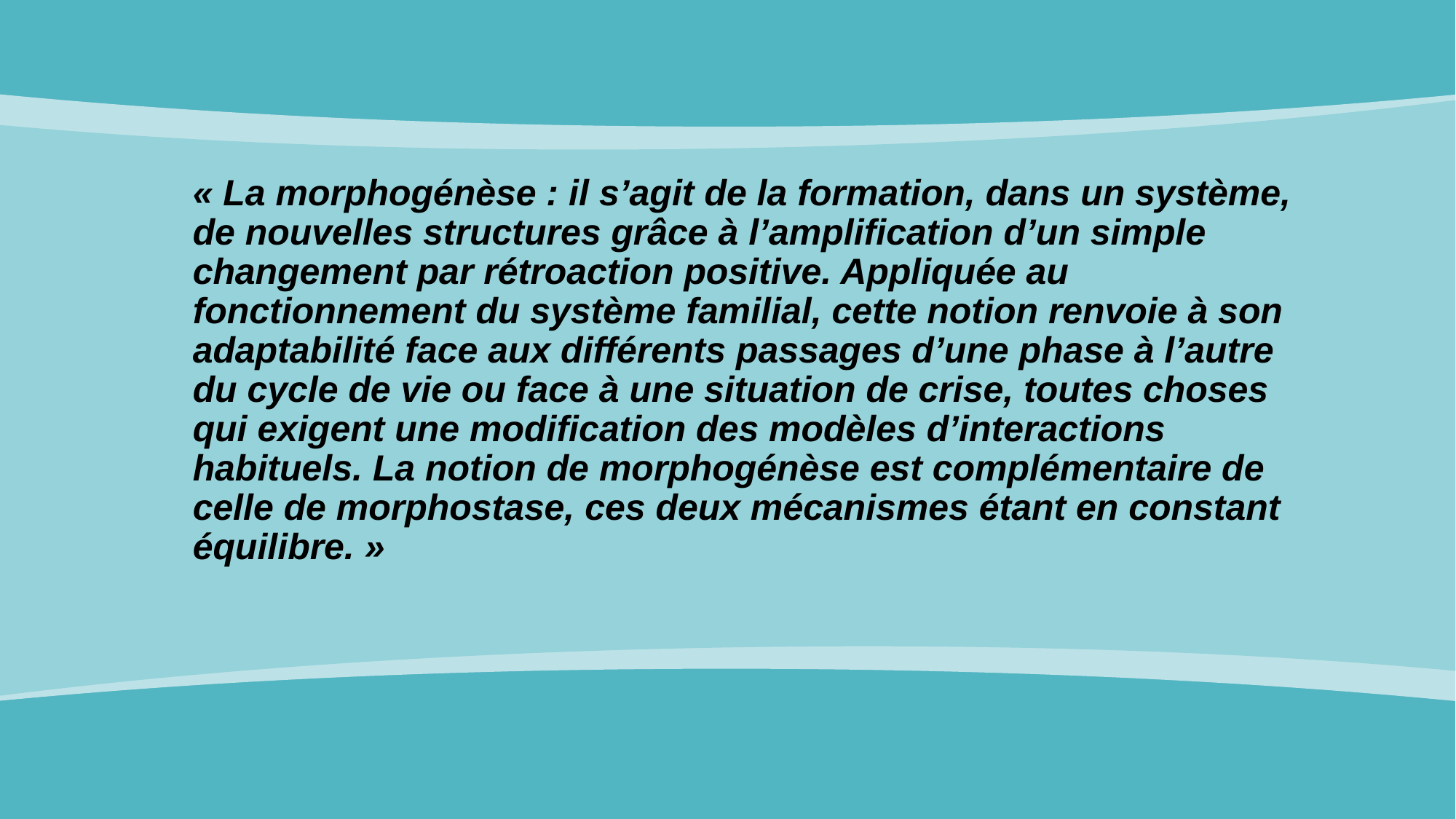

« La morphogénèse : il s’agit de la formation, dans un système, de nouvelles structures grâce à l’amplification d’un simple changement par rétroaction positive. Appliquée au fonctionnement du système familial, cette notion renvoie à son adaptabilité face aux différents passages d’une phase à l’autre du cycle de vie ou face à une situation de crise, toutes choses qui exigent une modification des modèles d’interactions habituels. La notion de morphogénèse est complémentaire de celle de morphostase, ces deux mécanismes étant en constant équilibre. »